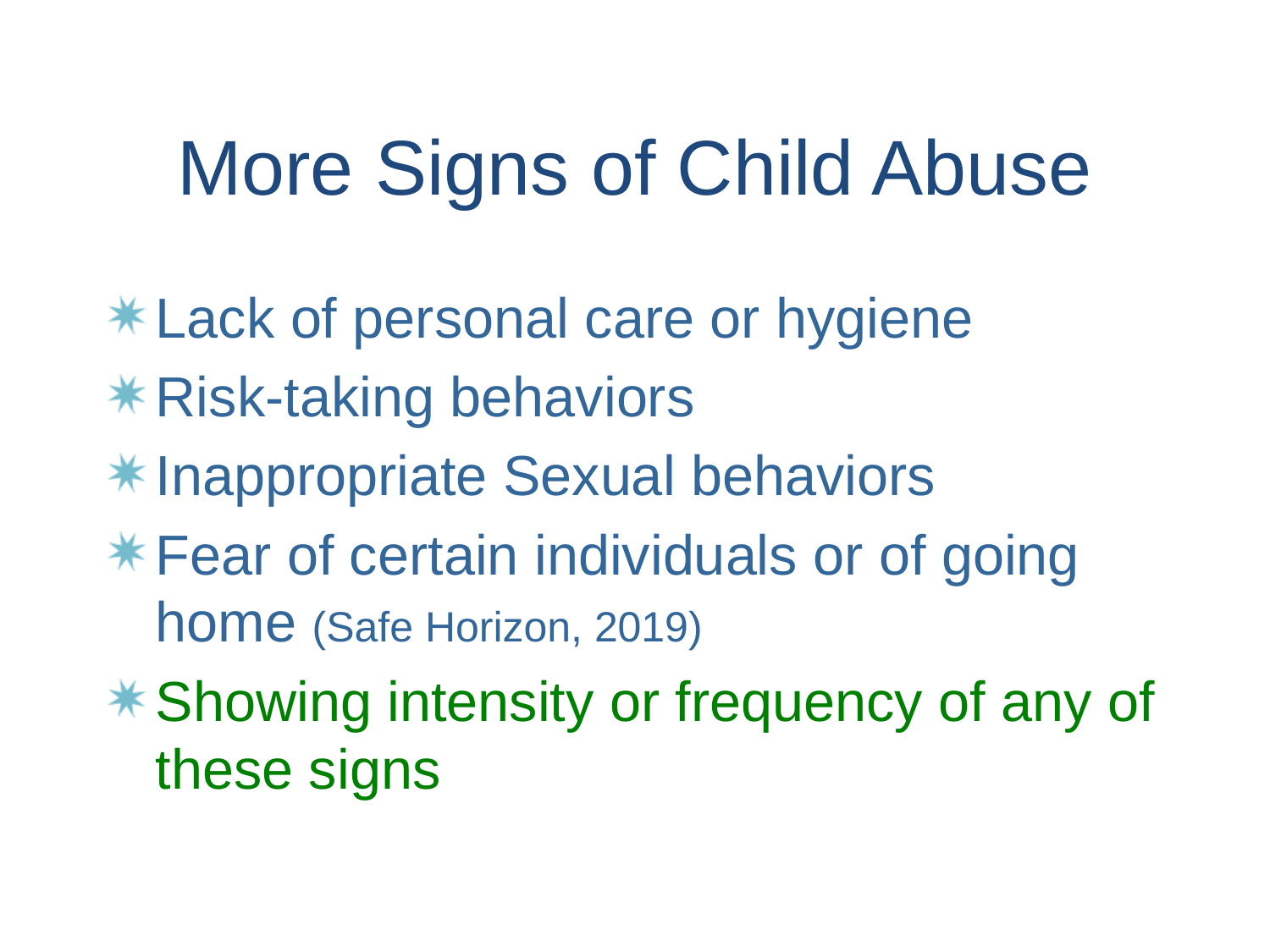

# More Signs of Child Abuse
Lack of personal care or hygiene
Risk-taking behaviors
Inappropriate Sexual behaviors
Fear of certain individuals or of going home (Safe Horizon, 2019)
Showing intensity or frequency of any of these signs